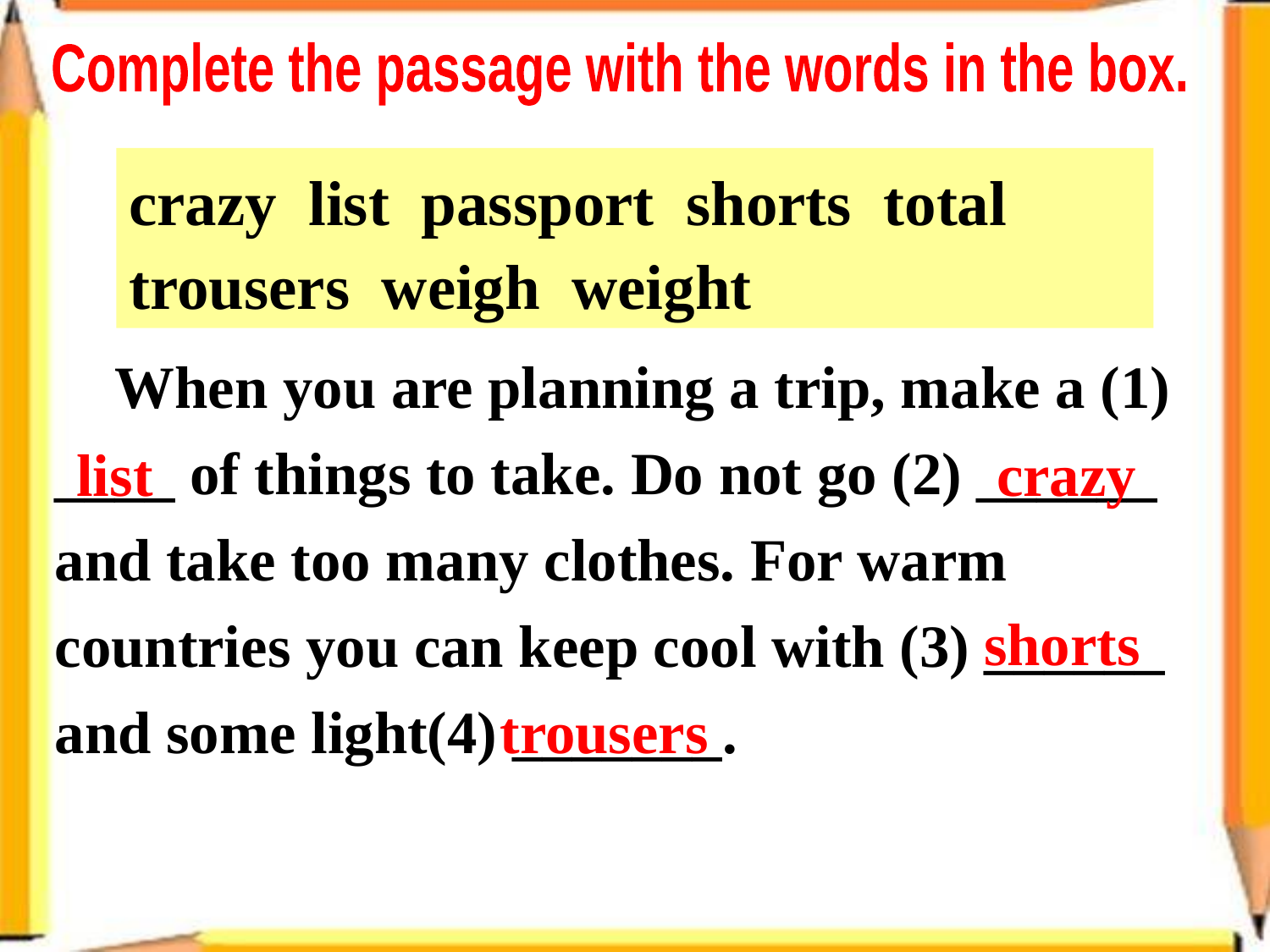

Complete the passage with the words in the box.
crazy  list  passport  shorts  total  trousers  weigh  weight
    When you are planning a trip, make a (1) ____ of things to take. Do not go (2) ______ and take too many clothes. For warm countries you can keep cool with (3) ______ and some light(4) _______.
list
crazy
shorts
trousers